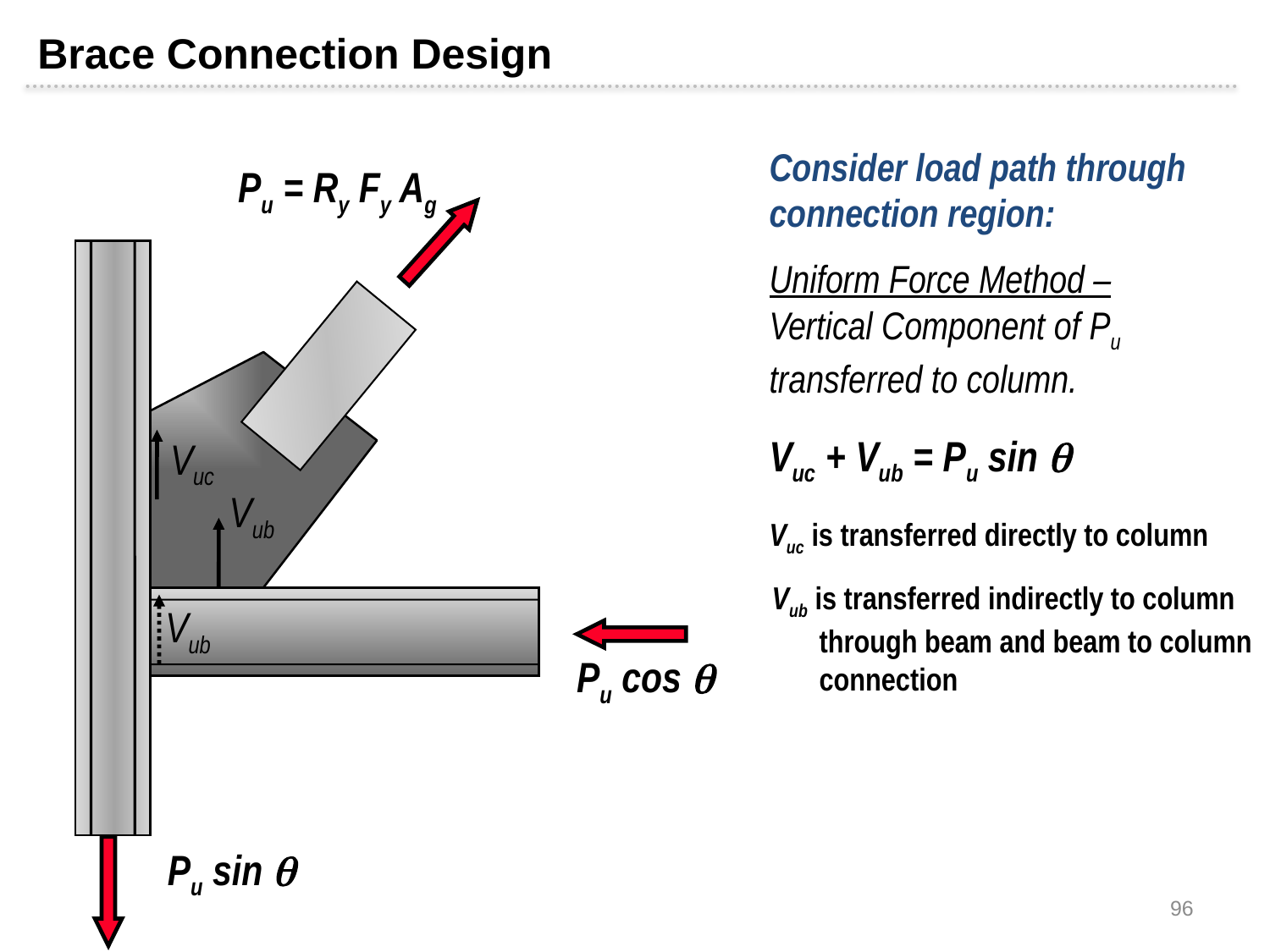

Brace Connection Design
Consider load path through connection region:
Uniform Force Method –
Vertical Component of Pu transferred to column.
Pu = Ry Fy Ag

Vuc + Vub = Pu sin θ
Vuc

Vub
Vuc is transferred directly to column

Vub is transferred indirectly to column through beam and beam to column connection
Vub

Pu cos θ
Pu sin θ

96